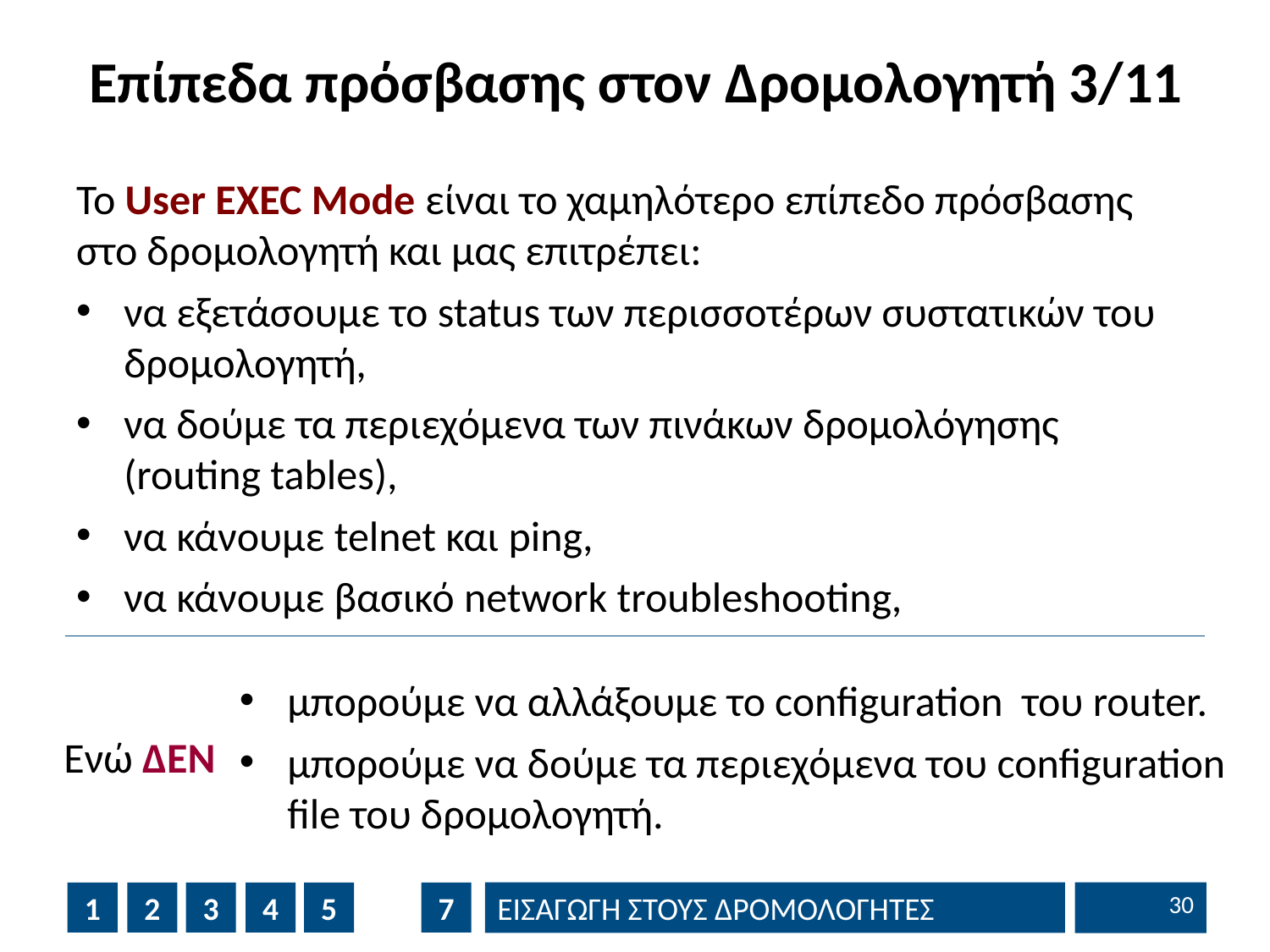

# Επίπεδα πρόσβασης στον Δρομολογητή 3/11
Το User EXEC Mode είναι το χαμηλότερο επίπεδο πρόσβασης στο δρομολογητή και μας επιτρέπει:
να εξετάσουμε το status των περισσοτέρων συστατικών του δρομολογητή,
να δούμε τα περιεχόμενα των πινάκων δρομολόγησης (routing tables),
να κάνουμε telnet και ping,
να κάνουμε βασικό network troubleshooting,

μπορούμε να αλλάξουμε το configuration  του router.
μπορούμε να δούμε τα περιεχόμενα του configuration file του δρομολογητή.
Ενώ ΔΕΝ
30
1
2
3
4
5
7